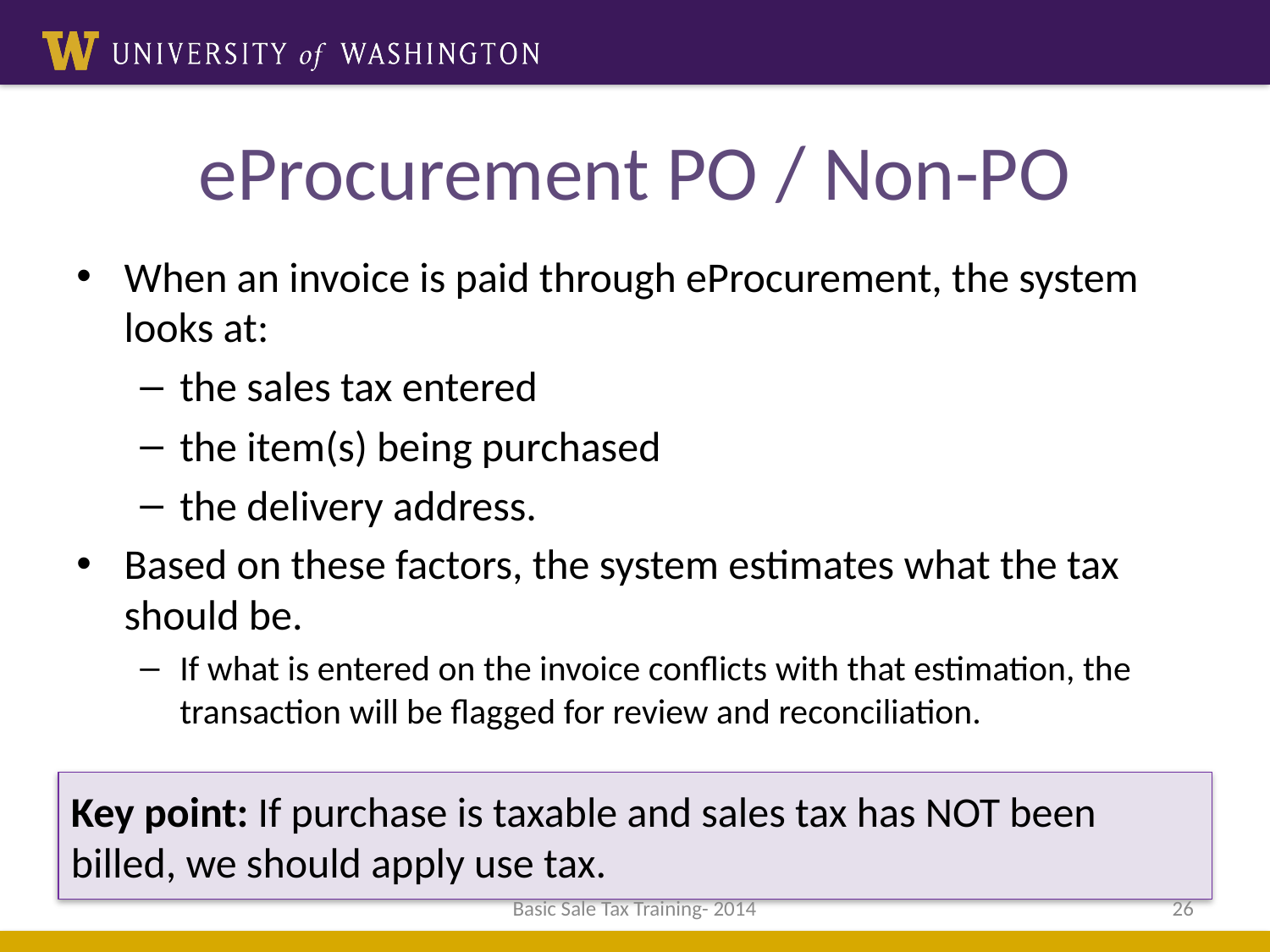

# eProcurement PO / Non-PO
When an invoice is paid through eProcurement, the system looks at:
the sales tax entered
the item(s) being purchased
the delivery address.
Based on these factors, the system estimates what the tax should be.
If what is entered on the invoice conflicts with that estimation, the transaction will be flagged for review and reconciliation.
Key point: If purchase is taxable and sales tax has NOT been billed, we should apply use tax.
Basic Sale Tax Training- 2014
26